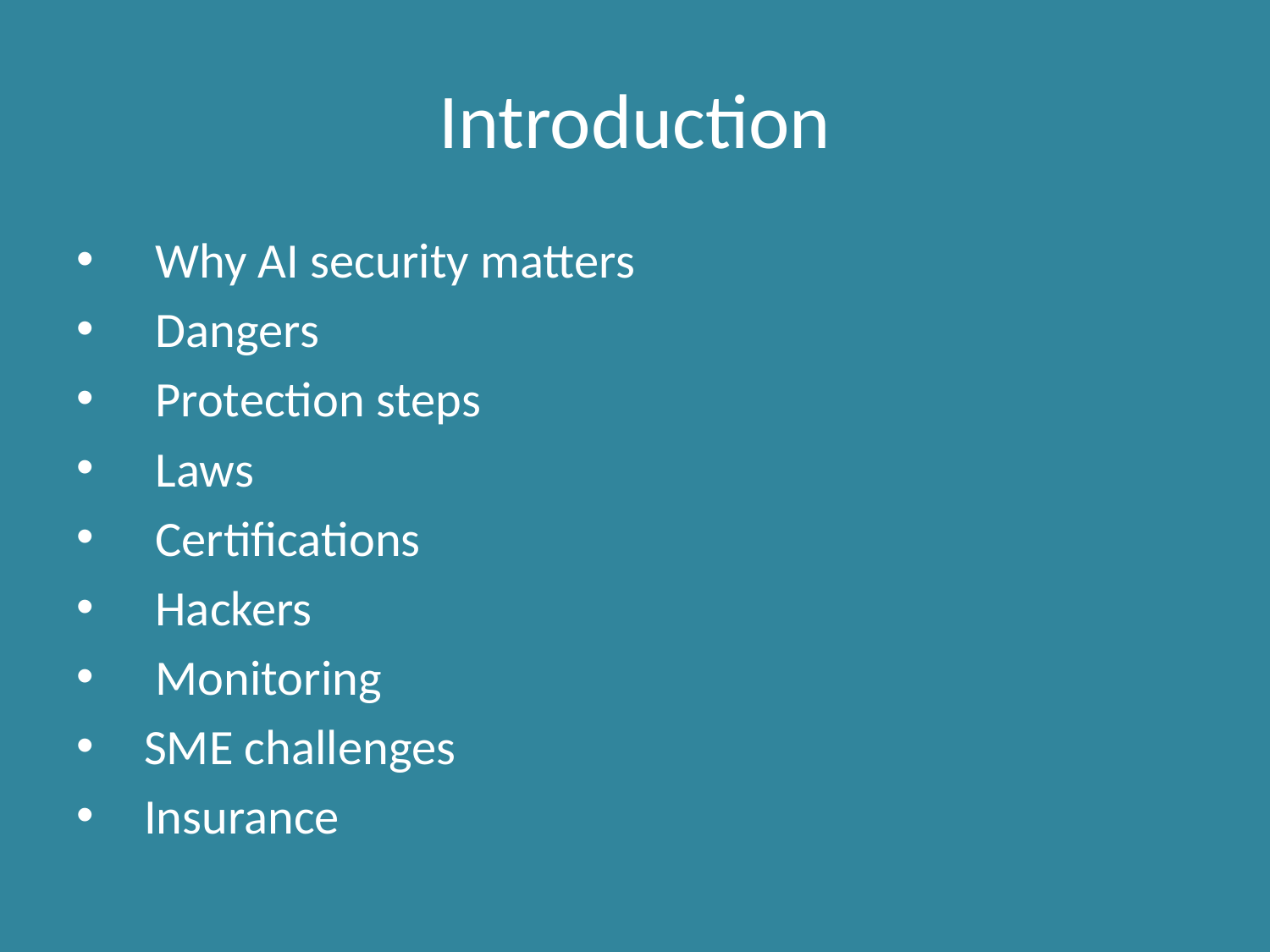

# Introduction
   Why AI security matters
   Dangers
   Protection steps
   Laws
   Certifications
   Hackers
   Monitoring
  SME challenges
  Insurance